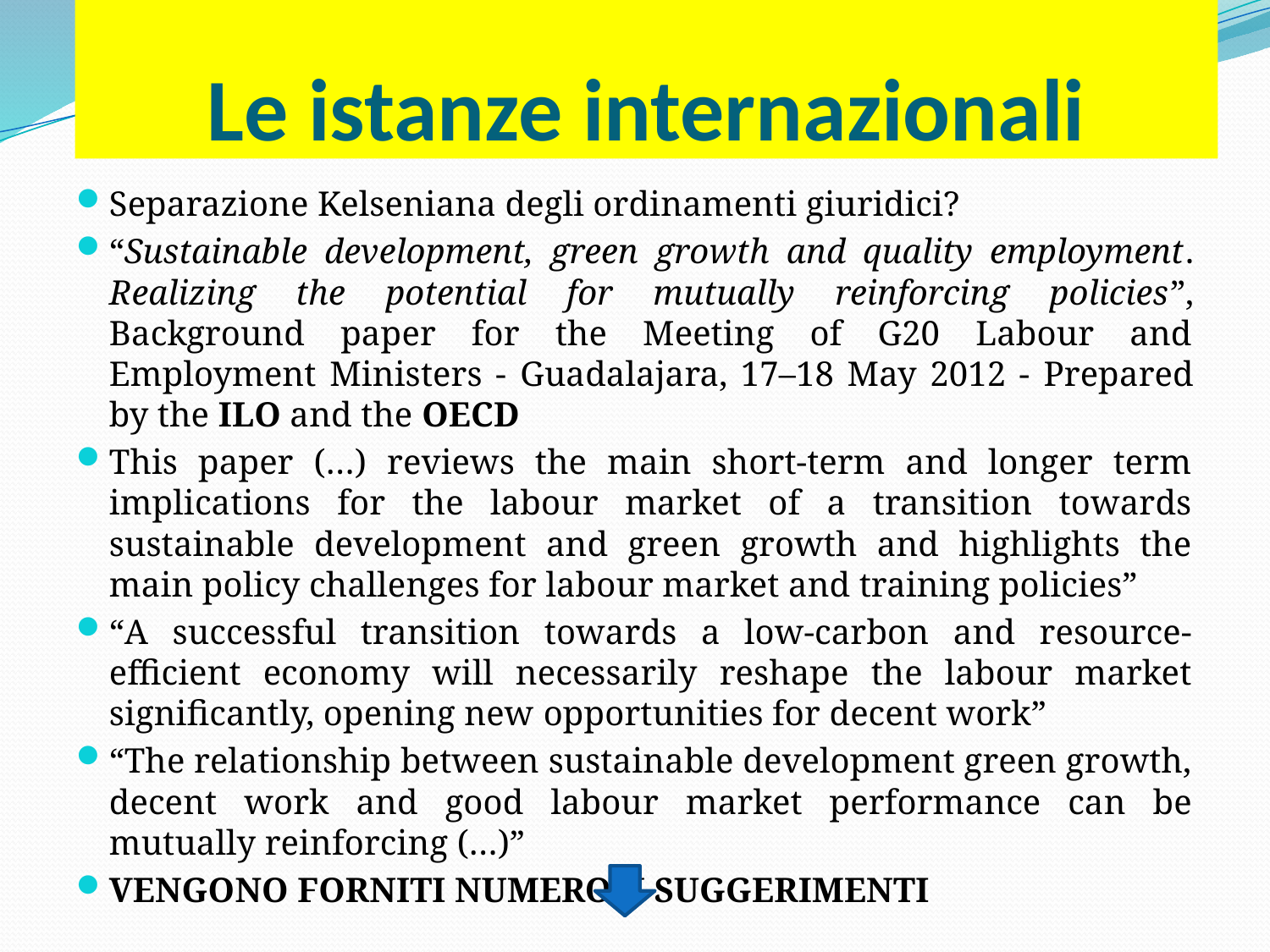

# Le istanze internazionali
Separazione Kelseniana degli ordinamenti giuridici?
“Sustainable development, green growth and quality employment. Realizing the potential for mutually reinforcing policies”, Background paper for the Meeting of G20 Labour and Employment Ministers - Guadalajara, 17–18 May 2012 - Prepared by the ILO and the OECD
This paper (…) reviews the main short-term and longer term implications for the labour market of a transition towards sustainable development and green growth and highlights the main policy challenges for labour market and training policies”
“A successful transition towards a low-carbon and resource-efficient economy will necessarily reshape the labour market significantly, opening new opportunities for decent work”
“The relationship between sustainable development green growth, decent work and good labour market performance can be mutually reinforcing (…)”
VENGONO FORNITI NUMEROSI SUGGERIMENTI